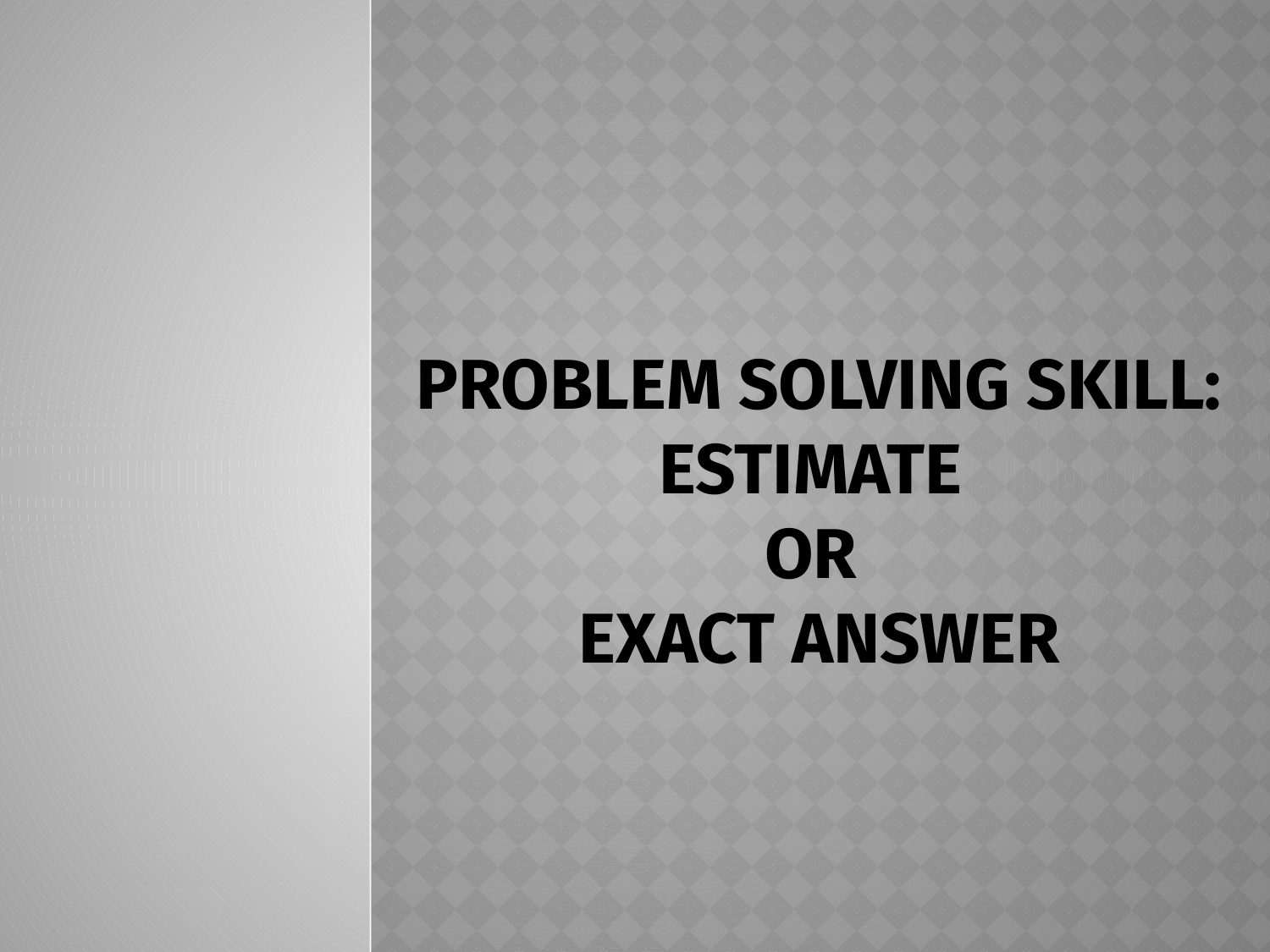

# Problem Solving Skill: Estimate or exact answer